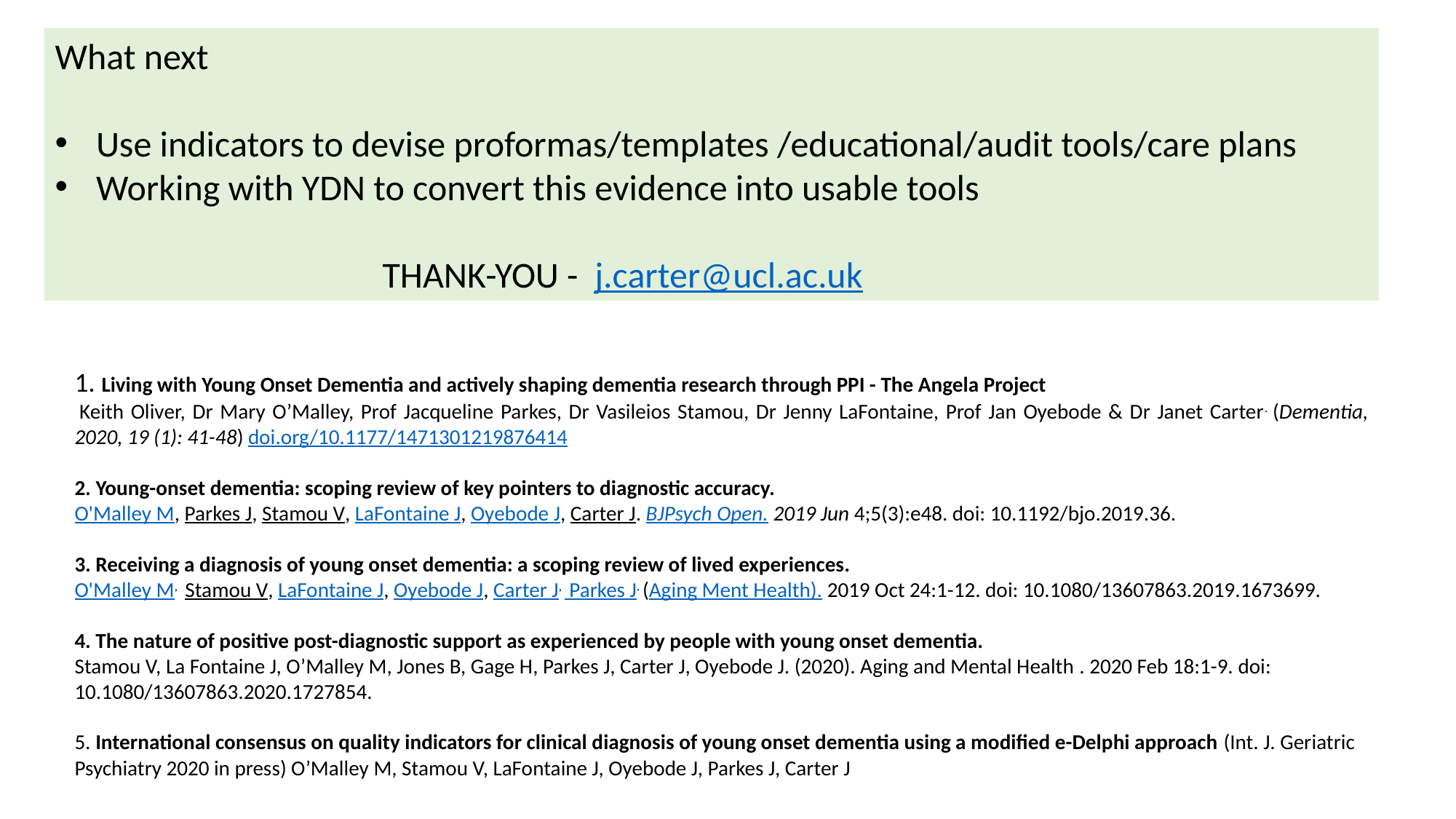

What next

Use indicators to devise proformas/templates /educational/audit tools/care plans
Working with YDN to convert this evidence into usable tools

			THANK-YOU -  j.carter@ucl.ac.uk
1. Living with Young Onset Dementia and actively shaping dementia research through PPI - The Angela Project
 Keith Oliver, Dr Mary O’Malley, Prof Jacqueline Parkes, Dr Vasileios Stamou, Dr Jenny LaFontaine, Prof Jan Oyebode & Dr Janet Carter. (Dementia, 2020, 19 (1): 41-48) doi.org/10.1177/1471301219876414

2. Young-onset dementia: scoping review of key pointers to diagnostic accuracy.
O'Malley M, Parkes J, Stamou V, LaFontaine J, Oyebode J, Carter J. BJPsych Open. 2019 Jun 4;5(3):e48. doi: 10.1192/bjo.2019.36.

3. Receiving a diagnosis of young onset dementia: a scoping review of lived experiences.
O'Malley M,  Stamou V, LaFontaine J, Oyebode J, Carter J,  Parkes J. (Aging Ment Health). 2019 Oct 24:1-12. doi: 10.1080/13607863.2019.1673699.

4. The nature of positive post-diagnostic support as experienced by people with young onset dementia.
Stamou V, La Fontaine J, O’Malley M, Jones B, Gage H, Parkes J, Carter J, Oyebode J. (2020). Aging and Mental Health . 2020 Feb 18:1-9. doi: 10.1080/13607863.2020.1727854.

5. International consensus on quality indicators for clinical diagnosis of young onset dementia using a modified e-Delphi approach (Int. J. Geriatric Psychiatry 2020 in press) O’Malley M, Stamou V, LaFontaine J, Oyebode J, Parkes J, Carter J